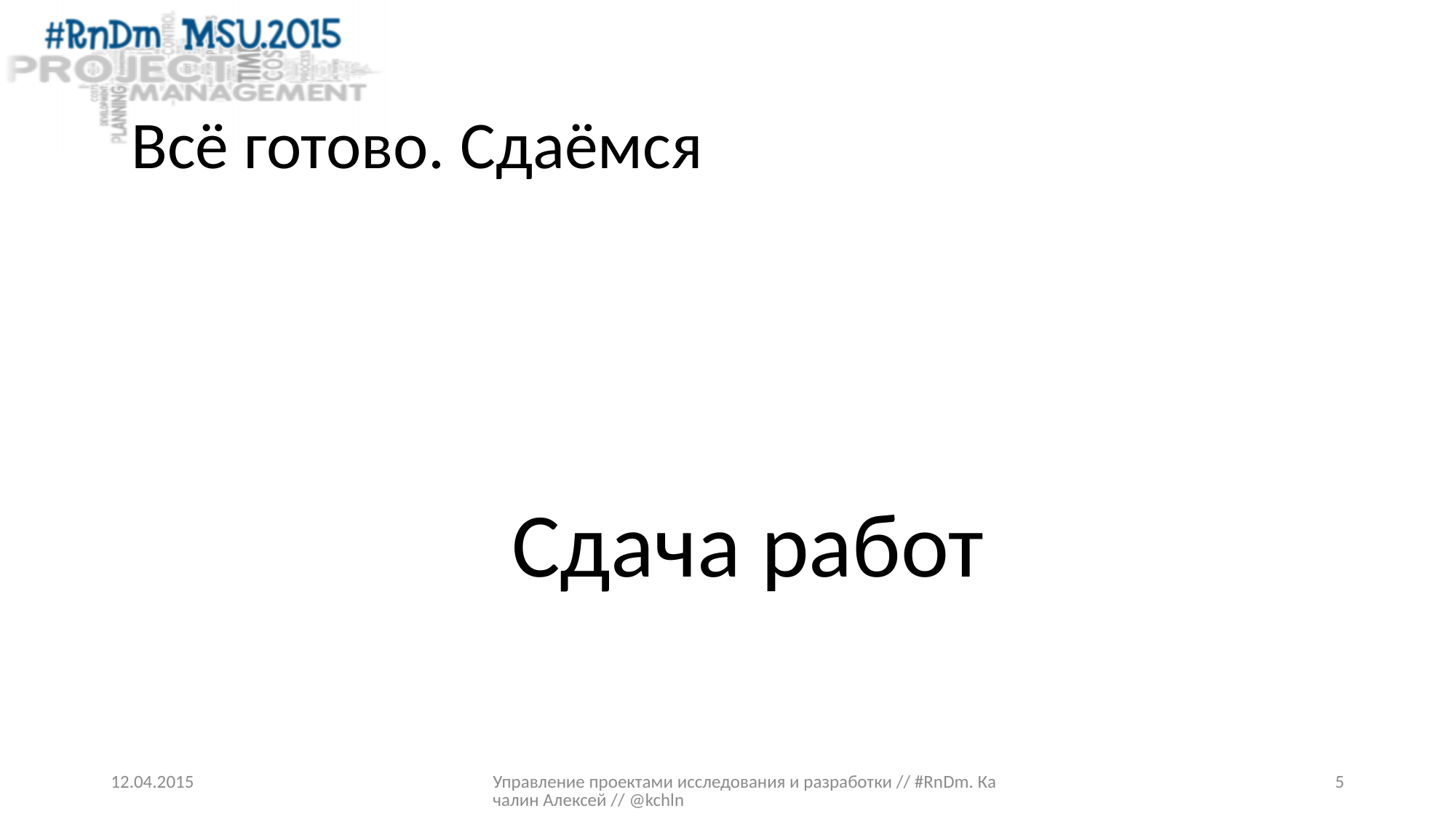

# Всё готово. Сдаёмся
Сдача работ

12.04.2015
Управление проектами исследования и разработки // #RnDm. Качалин Алексей // @kchln
5